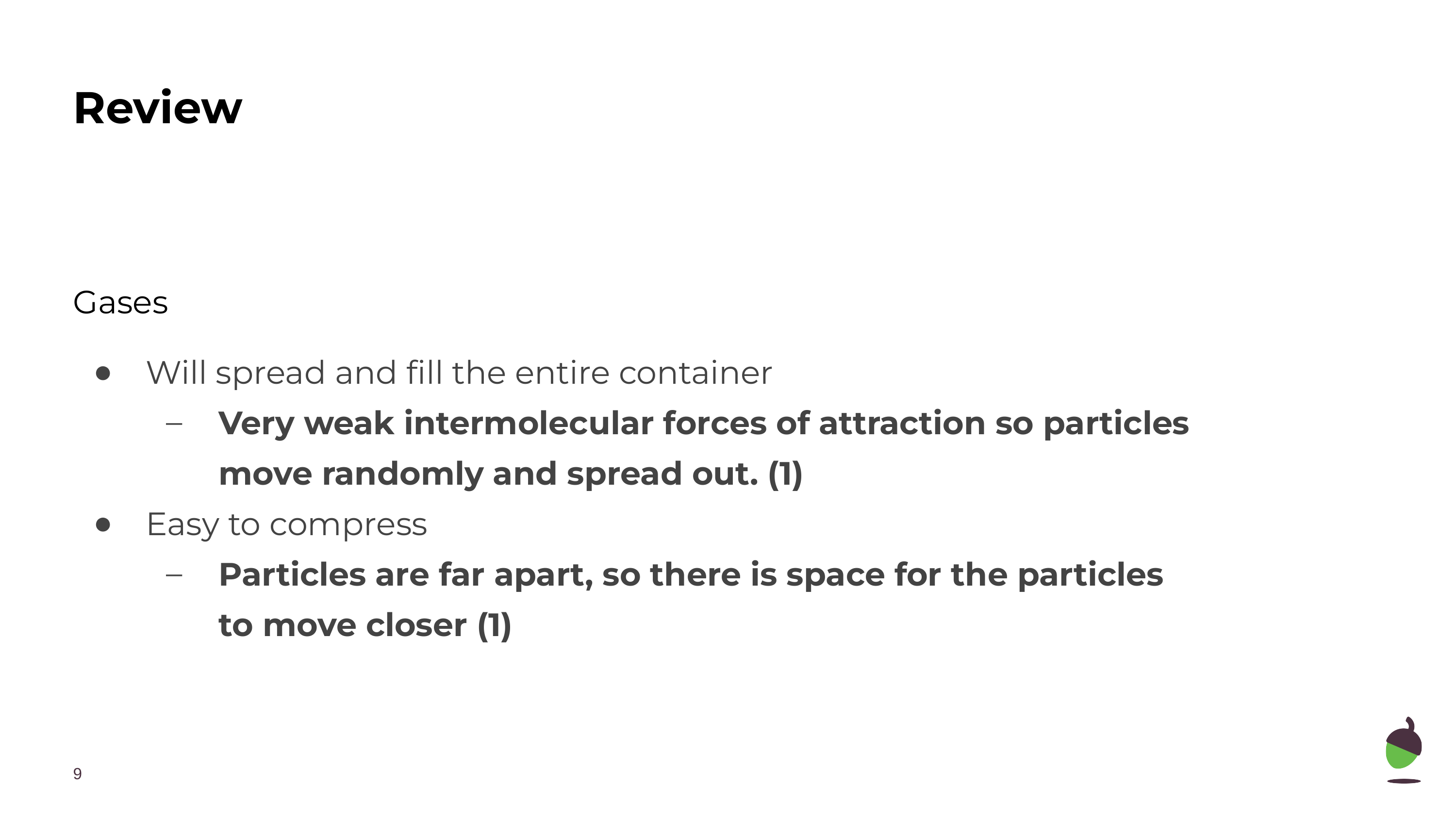

# Review

Gases
Will spread and fill the entire container
Very weak intermolecular forces of attraction so particles move randomly and spread out. (1)
Easy to compress
Particles are far apart, so there is space for the particles to move closer (1)
9